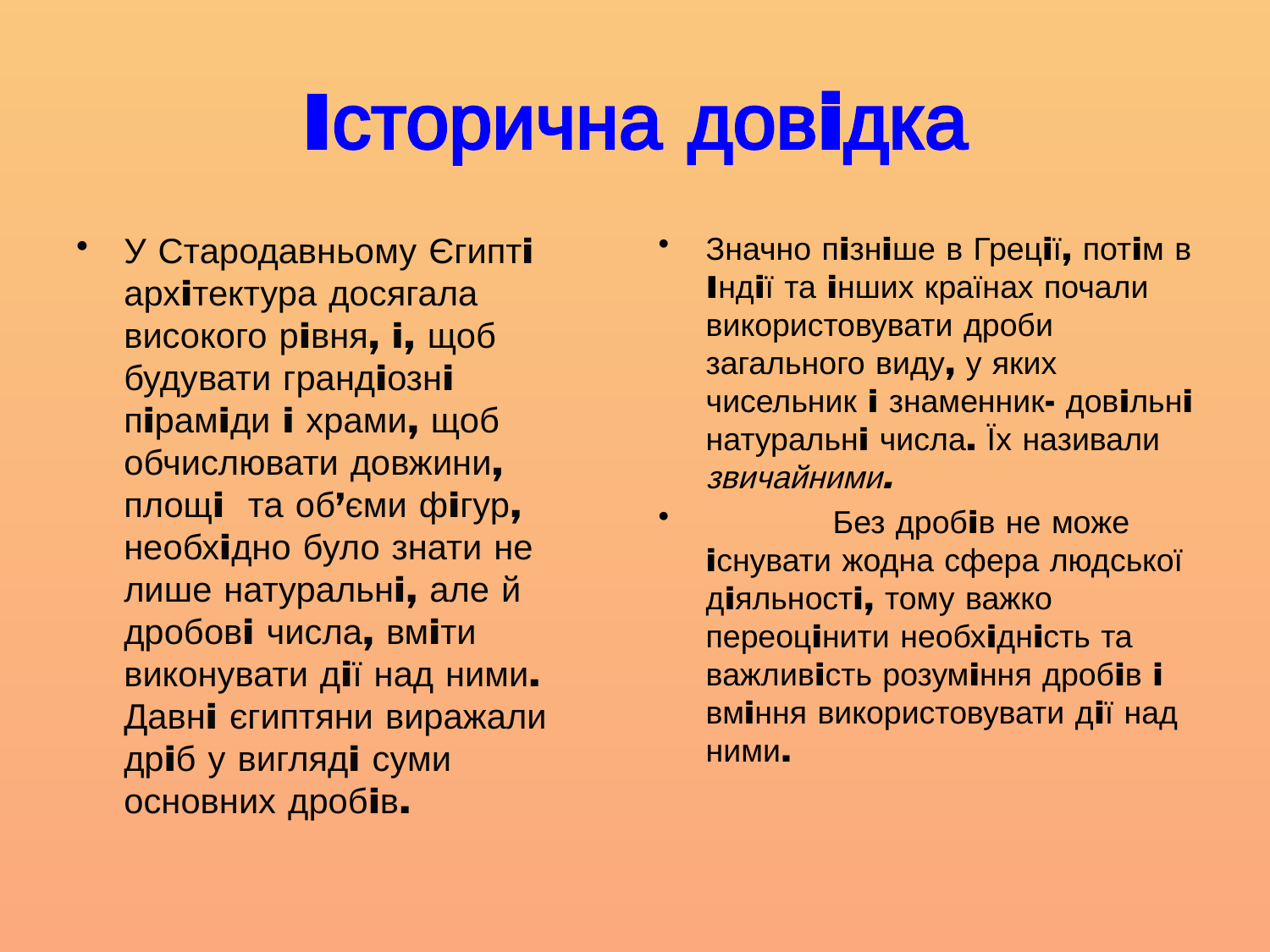

# Iсторична довiдка
У Стародавньому Єгиптi архiтектура досягала високого рiвня, i, щоб будувати грандiознi пiрамiди i храми, щоб обчислювати довжини, площi  та об’єми фiгур, необхiдно було знати не лише натуральнi, але й дробовi числа, вмiти виконувати дiї над ними. Давнi єгиптяни виражали дрiб у виглядi суми основних дробiв.

Значно пiзнiше в Грецiї, потiм в Iндiї та iнших країнах почали використовувати дроби  загального виду, у яких чисельник i знаменник- довiльнi натуральнi числа. Їх називали звичайними.
	Без дробiв не може iснувати жодна сфера людської дiяльностi, тому важко переоцiнити необхiднiсть та важливiсть розумiння дробiв i вмiння використовувати дiї над ними.